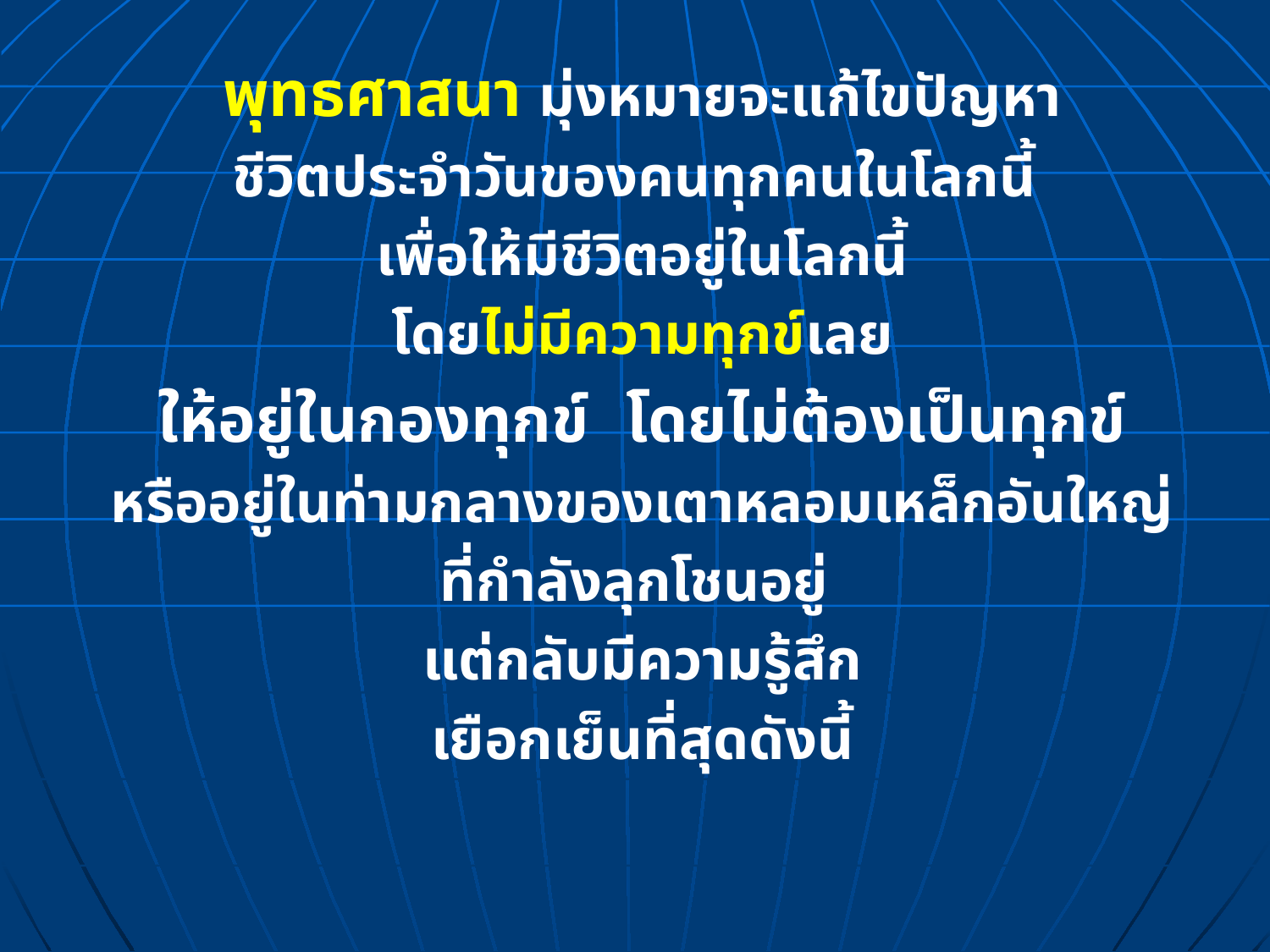

พุทธศาสนา มุ่งหมายจะแก้ไขปัญหา
ชีวิตประจำวันของคนทุกคนในโลกนี้
เพื่อให้มีชีวิตอยู่ในโลกนี้
โดยไม่มีความทุกข์เลย
ให้อยู่ในกองทุกข์  โดยไม่ต้องเป็นทุกข์
หรืออยู่ในท่ามกลางของเตาหลอมเหล็กอันใหญ่
ที่กำลังลุกโชนอยู่
แต่กลับมีความรู้สึก
เยือกเย็นที่สุดดังนี้